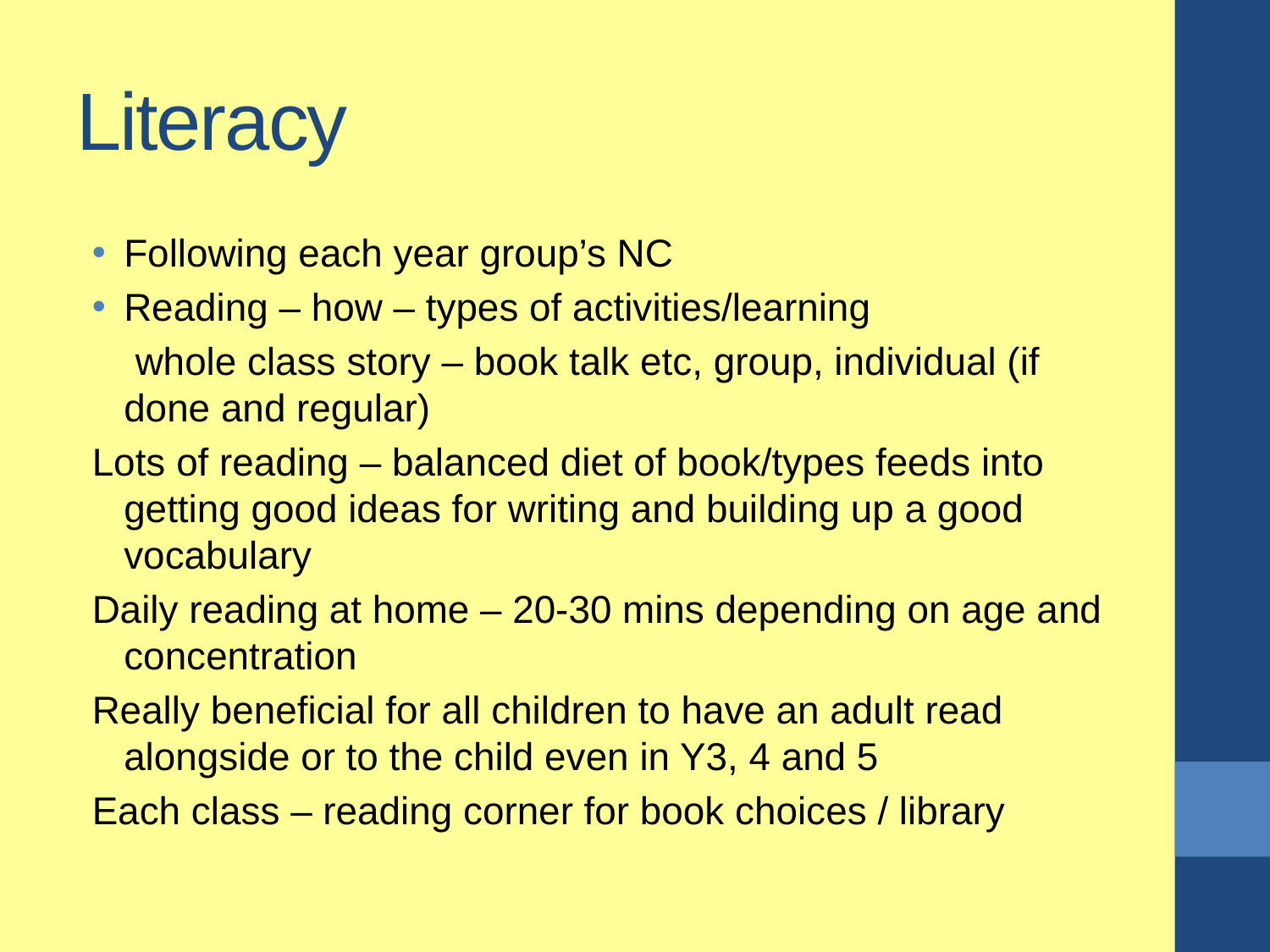

# Literacy
Following each year group’s NC
Reading – how – types of activities/learning
    whole class story – book talk etc, group, individual (if done and regular)
Lots of reading – balanced diet of book/types feeds into getting good ideas for writing and building up a good vocabulary
Daily reading at home – 20-30 mins depending on age and concentration
Really beneficial for all children to have an adult read alongside or to the child even in Y3, 4 and 5
Each class – reading corner for book choices / library